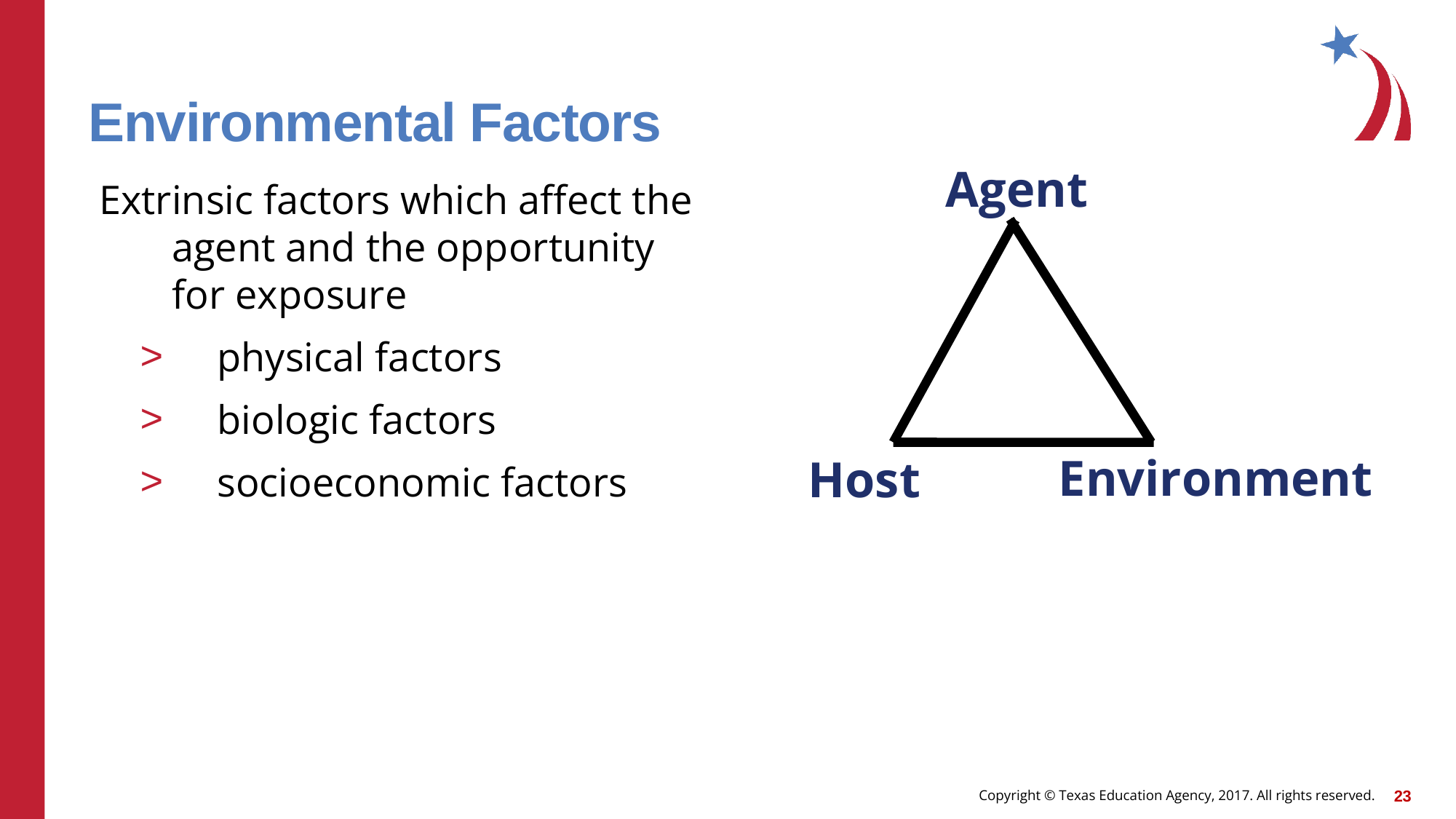

# Environmental Factors
Agent

Environment
Host
Extrinsic factors which affect the agent and the opportunity for exposure
physical factors
biologic factors
socioeconomic factors